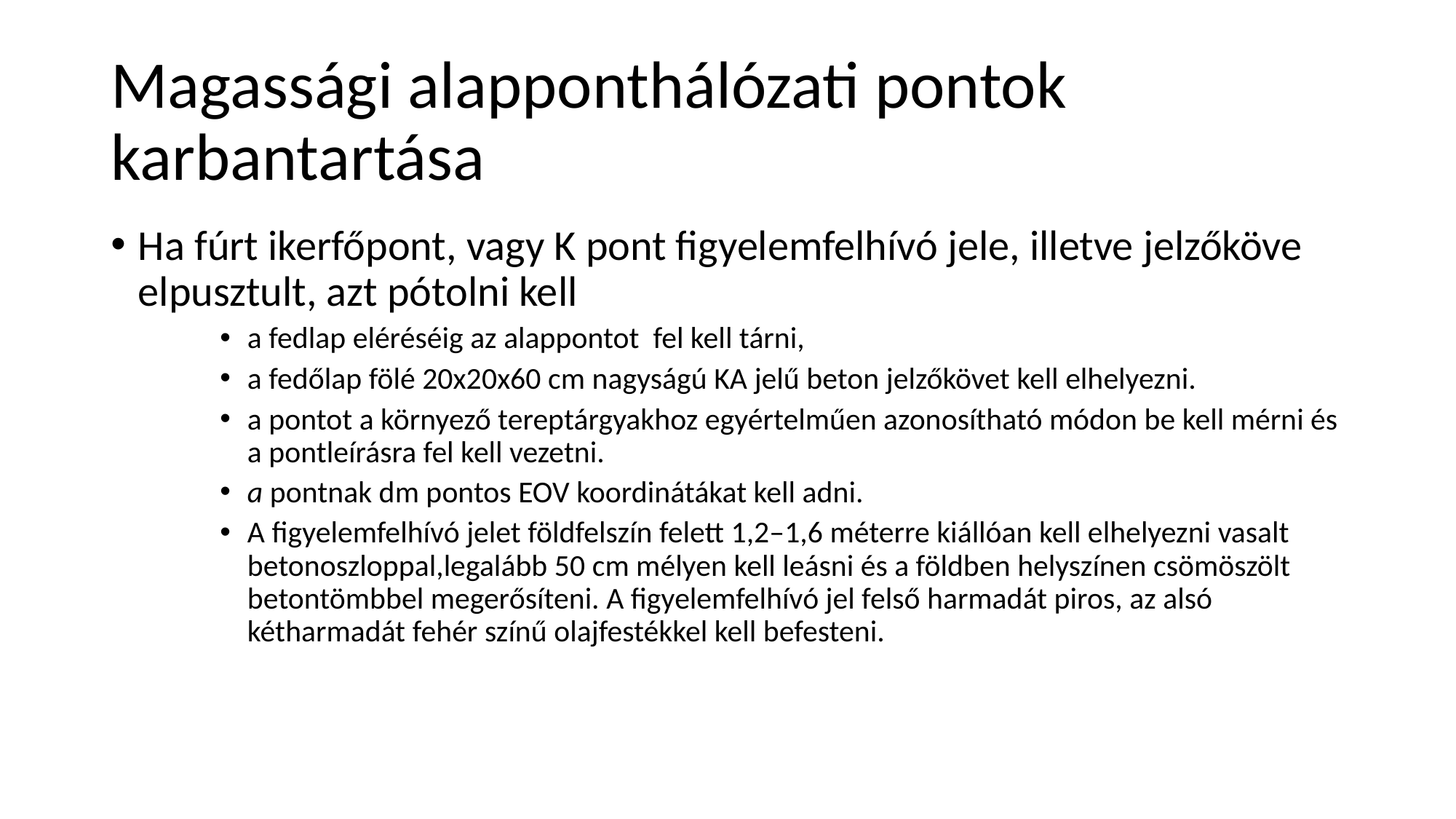

# Magassági alapponthálózati pontok karbantartása
Ha fúrt ikerfőpont, vagy K pont figyelemfelhívó jele, illetve jelzőköve elpusztult, azt pótolni kell
a fedlap eléréséig az alappontot  fel kell tárni,
a fedőlap fölé 20x20x60 cm nagyságú KA jelű beton jelzőkövet kell elhelyezni.
a pontot a környező tereptárgyakhoz egyértelműen azonosítható módon be kell mérni és a pontleírásra fel kell vezetni.
a pontnak dm pontos EOV koordinátákat kell adni.
A figyelemfelhívó jelet földfelszín felett 1,2–1,6 méterre kiállóan kell elhelyezni vasalt betonoszloppal,legalább 50 cm mélyen kell leásni és a földben helyszínen csömöszölt betontömbbel megerősíteni. A figyelemfelhívó jel felső harmadát piros, az alsó kétharmadát fehér színű olajfestékkel kell befesteni.